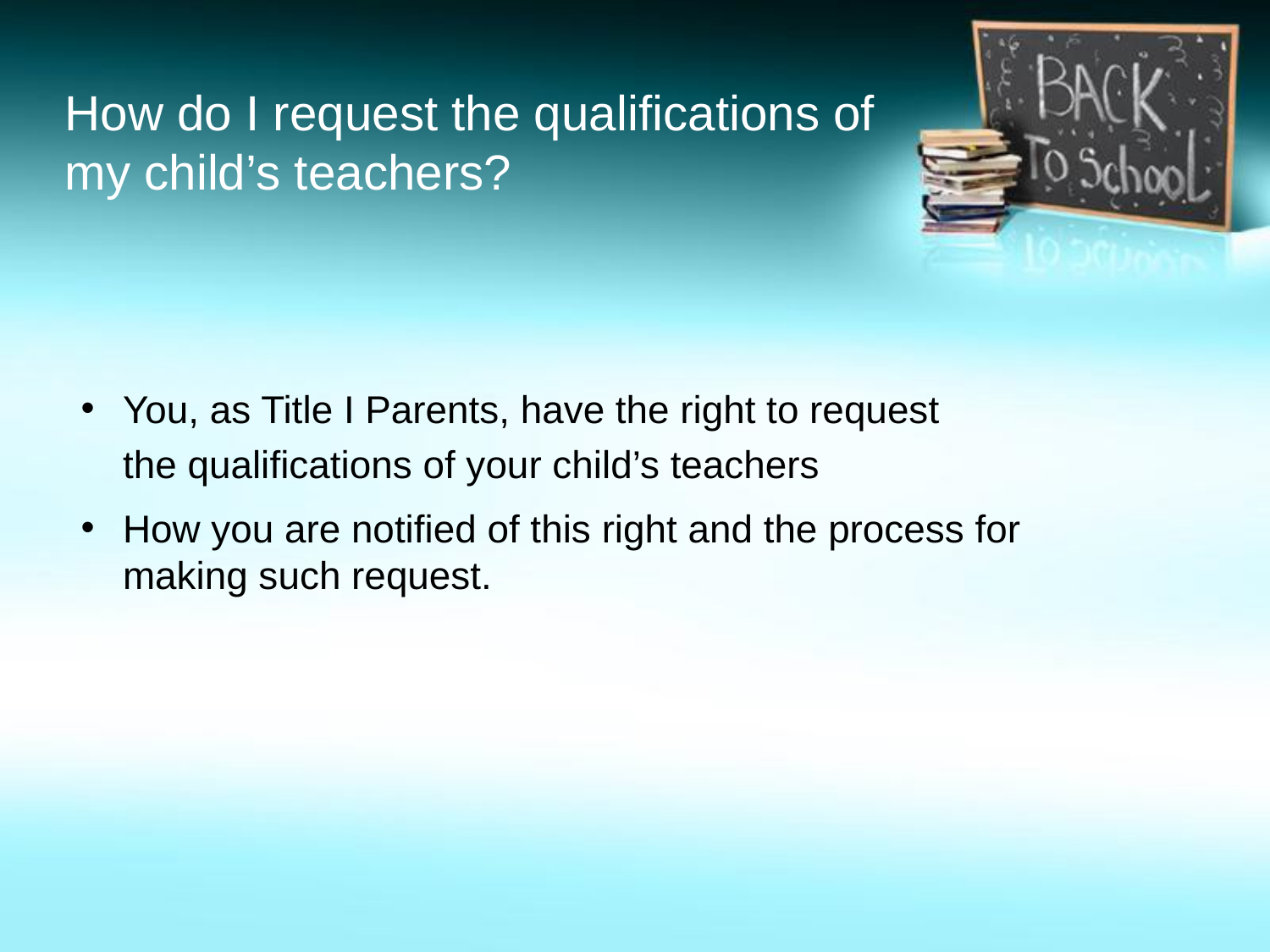

# How do I request the qualifications of my child’s teachers?
You, as Title I Parents, have the right to request the qualifications of your child’s teachers
How you are notified of this right and the process for making such request.